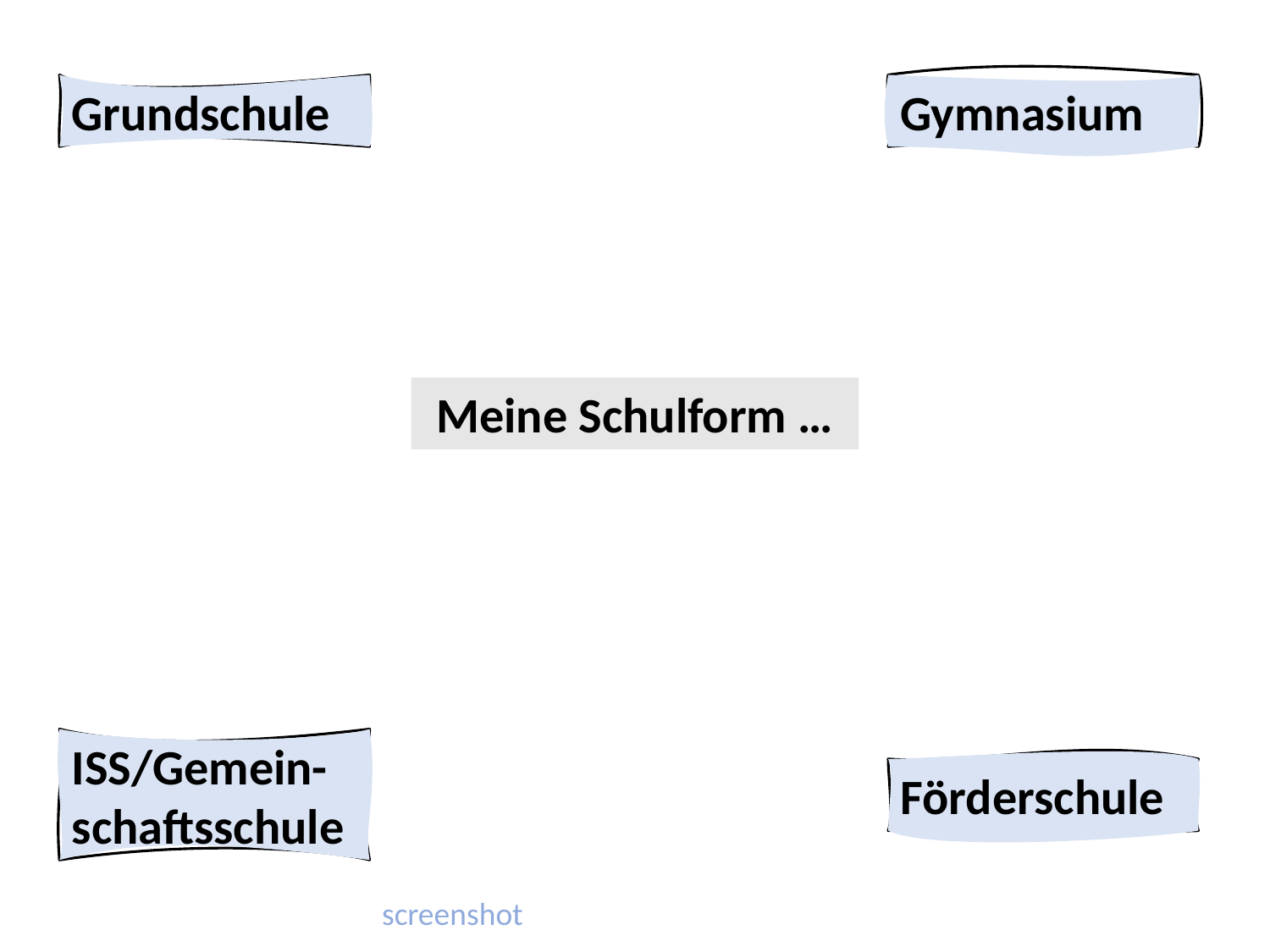

Grundschule
Gymnasium
Meine Schulform …
ISS/Gemein-schaftsschule
Förderschule
screenshot